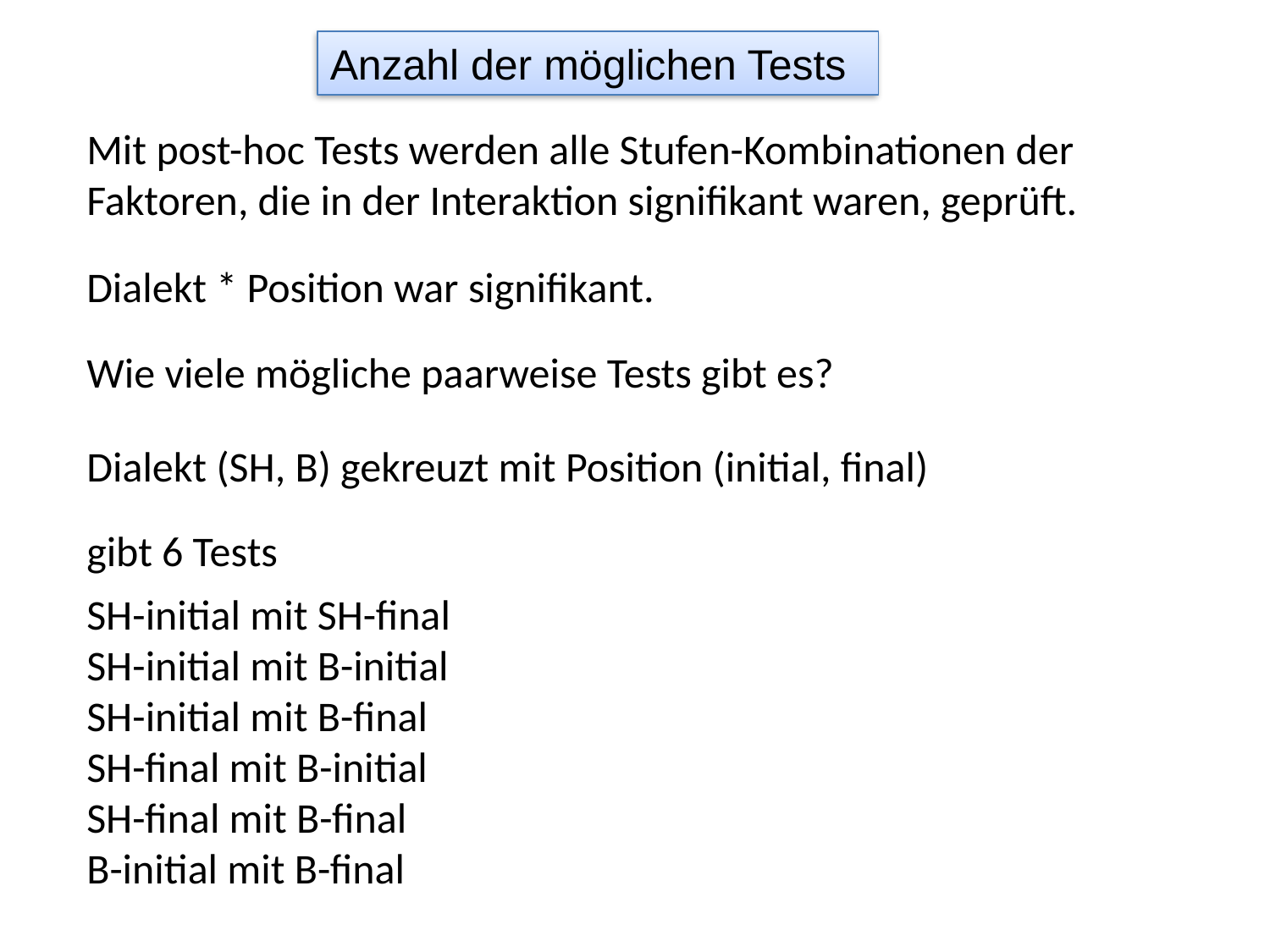

Anzahl der möglichen Tests
Mit post-hoc Tests werden alle Stufen-Kombinationen der Faktoren, die in der Interaktion signifikant waren, geprüft.
Dialekt * Position war signifikant.
Wie viele mögliche paarweise Tests gibt es?
Dialekt (SH, B) gekreuzt mit Position (initial, final)
gibt 6 Tests
SH-initial mit SH-final
SH-initial mit B-initial
SH-initial mit B-final
SH-final mit B-initial
SH-final mit B-final
B-initial mit B-final